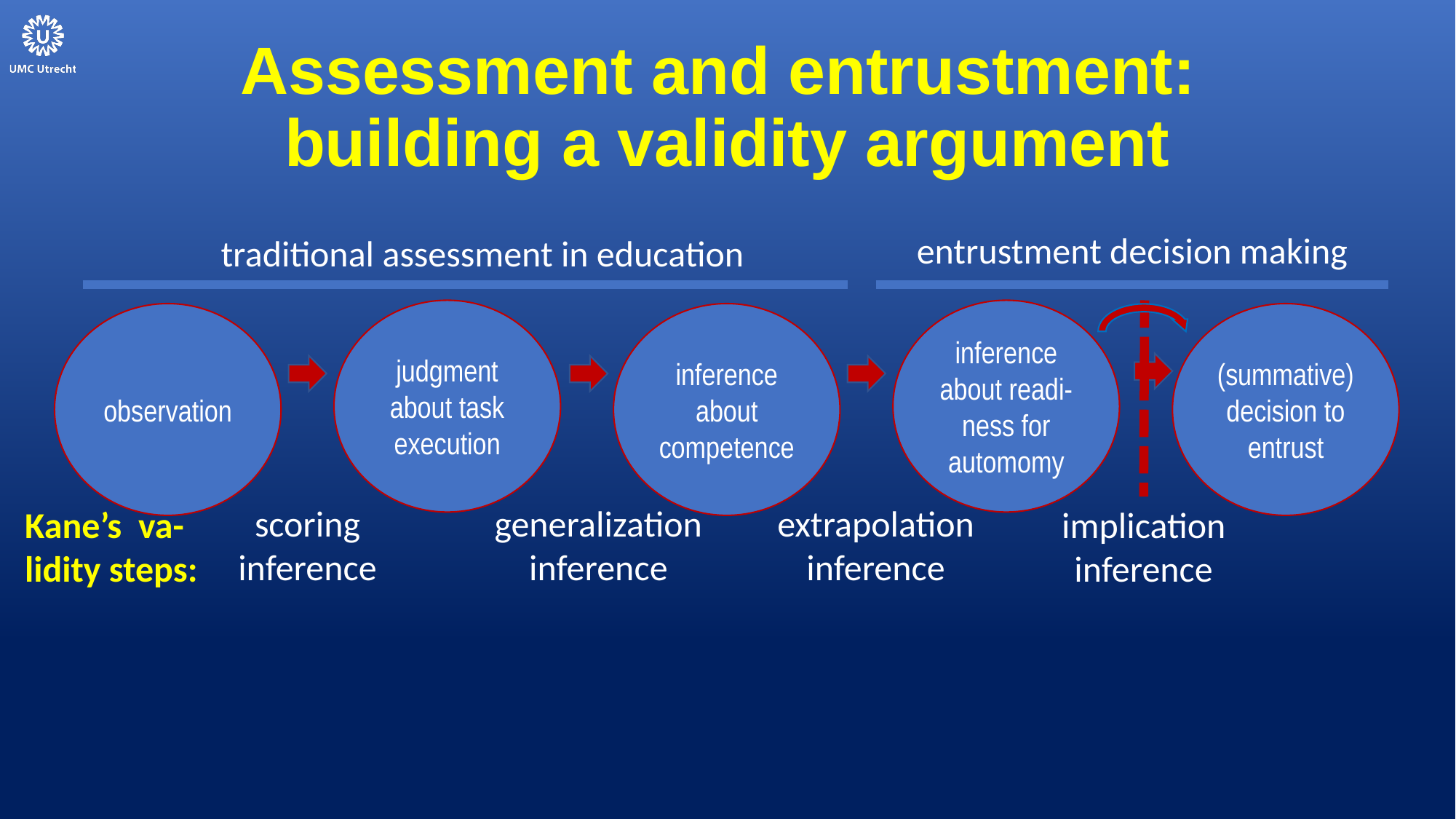

# Assessment and entrustment: building a validity argument
entrustment decision making
traditional assessment in education

judgment about task execution
inference about readi- ness for automomy
observation
inference about competence
(summative) decision to entrust

generalization
inference
extrapolation
inference
scoring
inference
Kane’s  va-lidity steps:
implication
inference